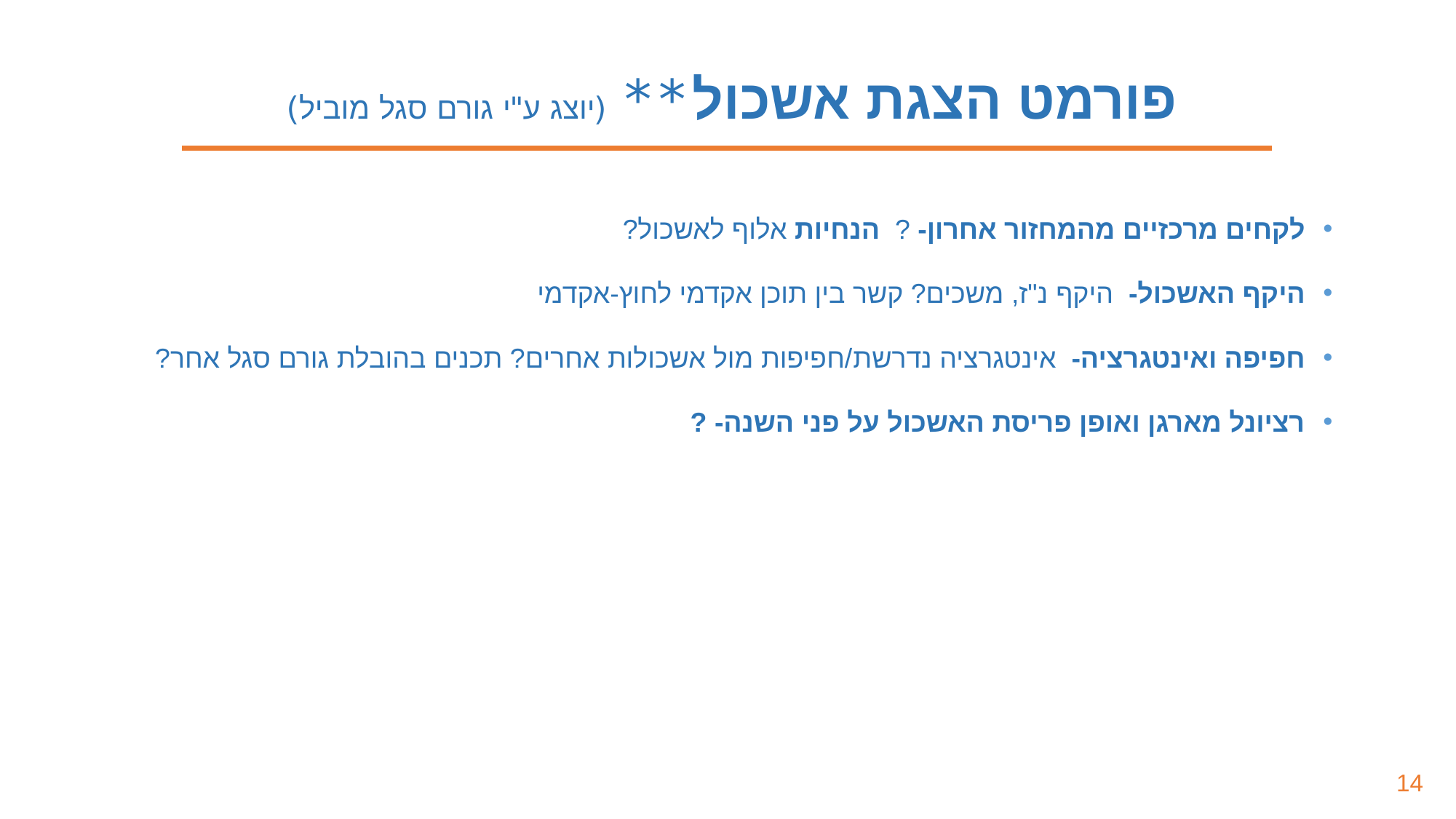

פורמט הצגת אשכול** (יוצג ע"י גורם סגל מוביל)
לקחים מרכזיים מהמחזור אחרון- ?  הנחיות אלוף לאשכול?
היקף האשכול-  היקף נ"ז, משכים? קשר בין תוכן אקדמי לחוץ-אקדמי
חפיפה ואינטגרציה-  אינטגרציה נדרשת/חפיפות מול אשכולות אחרים? תכנים בהובלת גורם סגל אחר?
רציונל מארגן ואופן פריסת האשכול על פני השנה- ?